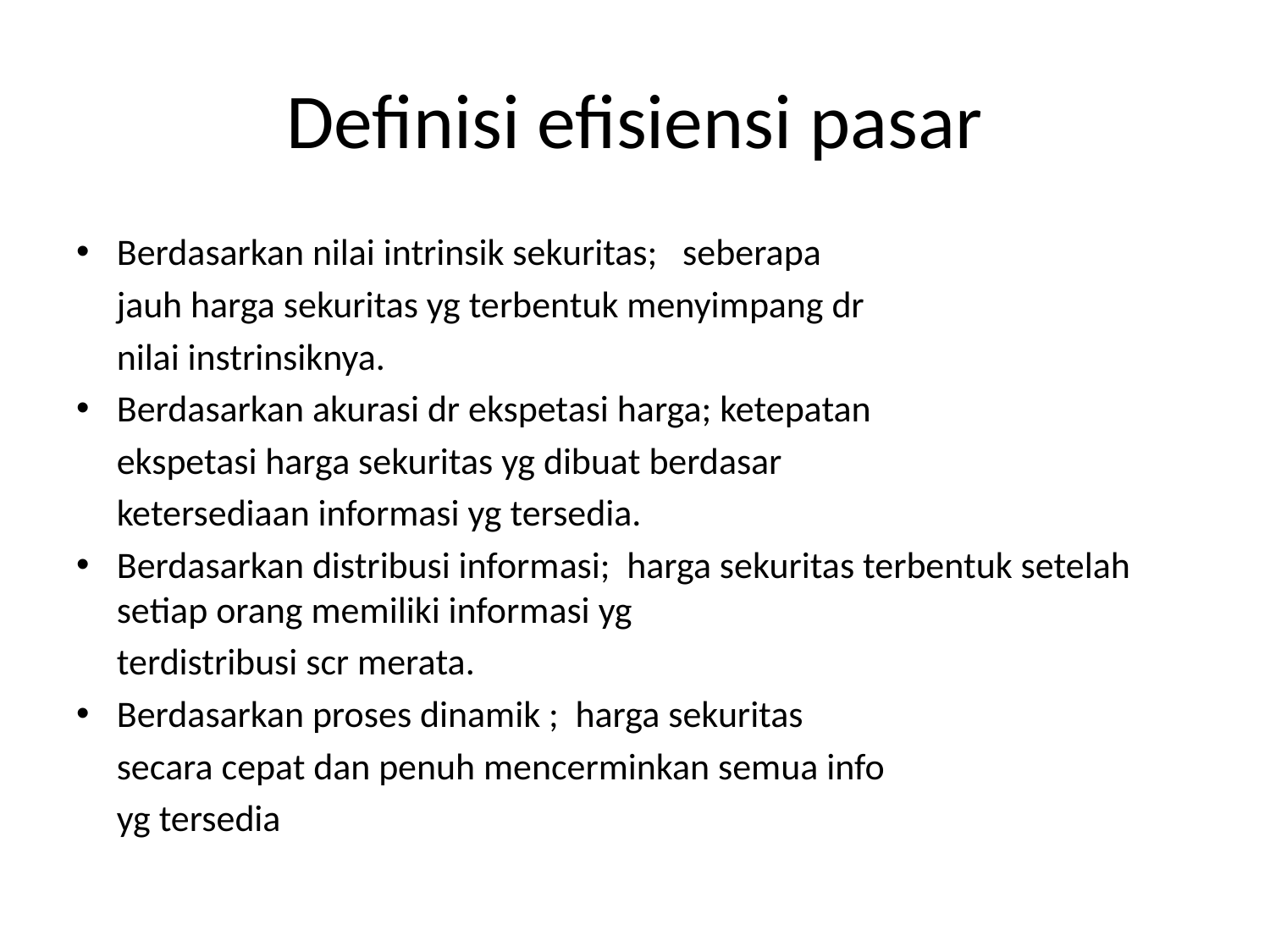

# Definisi efisiensi pasar
Berdasarkan nilai intrinsik sekuritas;   seberapa
	jauh harga sekuritas yg terbentuk menyimpang dr
	nilai instrinsiknya.
Berdasarkan akurasi dr ekspetasi harga; ketepatan
	ekspetasi harga sekuritas yg dibuat berdasar
	ketersediaan informasi yg tersedia.
Berdasarkan distribusi informasi;  harga sekuritas terbentuk setelah setiap orang memiliki informasi yg
	terdistribusi scr merata.
Berdasarkan proses dinamik ;  harga sekuritas
	secara cepat dan penuh mencerminkan semua info
	yg tersedia